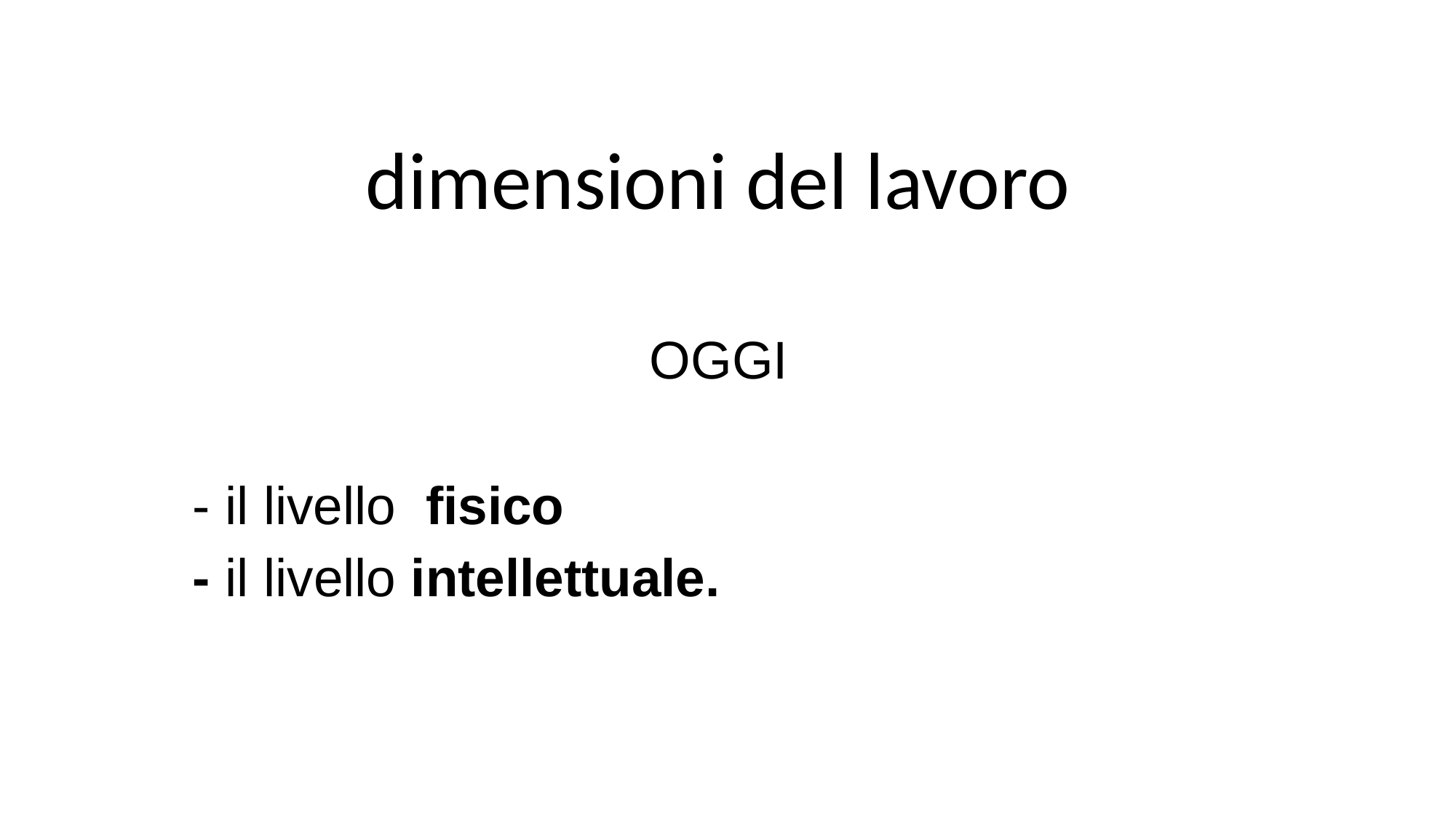

# dimensioni del lavoro

                               OGGI

- il livello  fisico
- il livello intellettuale.